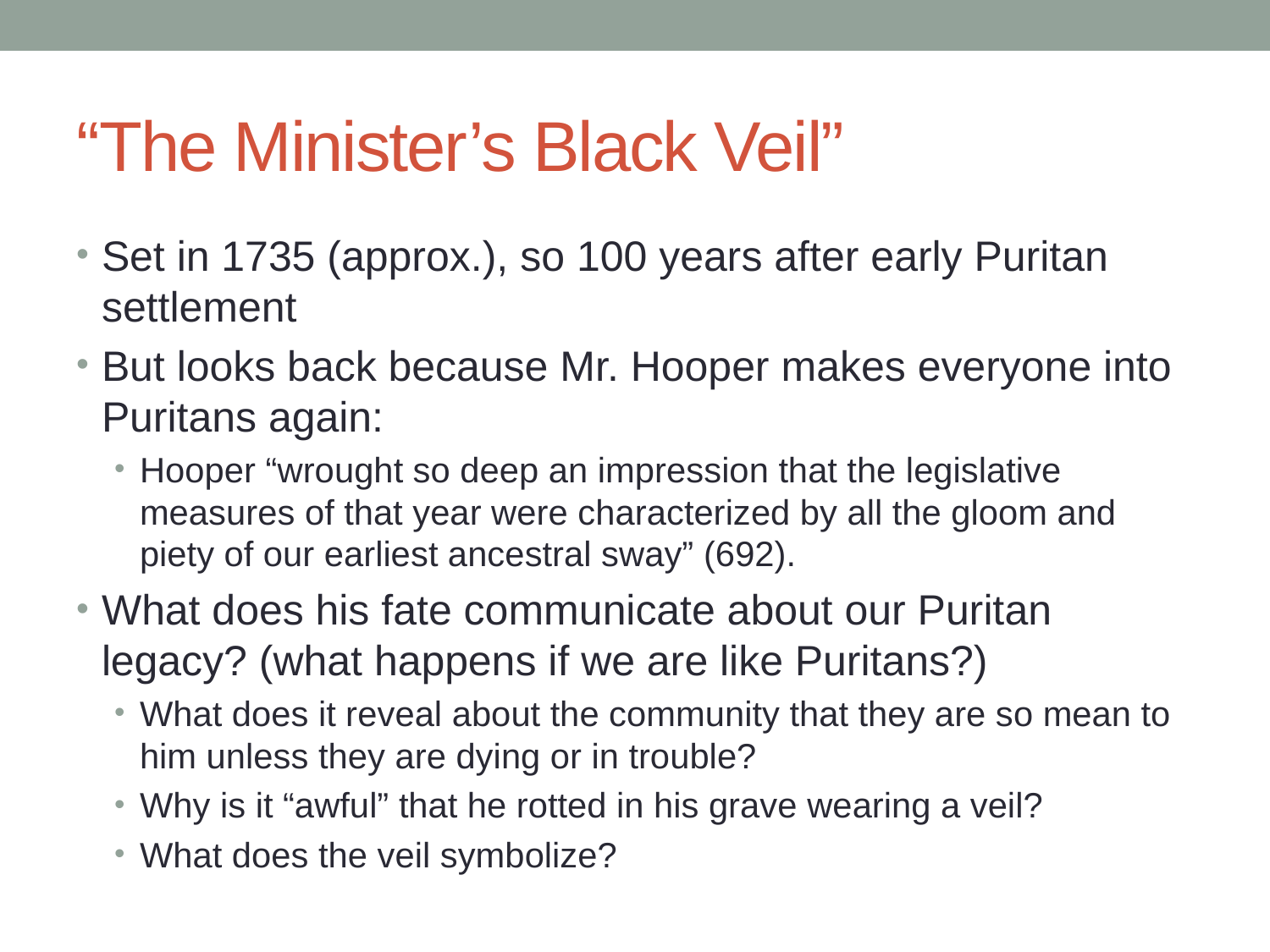

# “The Minister’s Black Veil”
Set in 1735 (approx.), so 100 years after early Puritan settlement
But looks back because Mr. Hooper makes everyone into Puritans again:
Hooper “wrought so deep an impression that the legislative measures of that year were characterized by all the gloom and piety of our earliest ancestral sway” (692).
What does his fate communicate about our Puritan legacy? (what happens if we are like Puritans?)
What does it reveal about the community that they are so mean to him unless they are dying or in trouble?
Why is it “awful” that he rotted in his grave wearing a veil?
What does the veil symbolize?